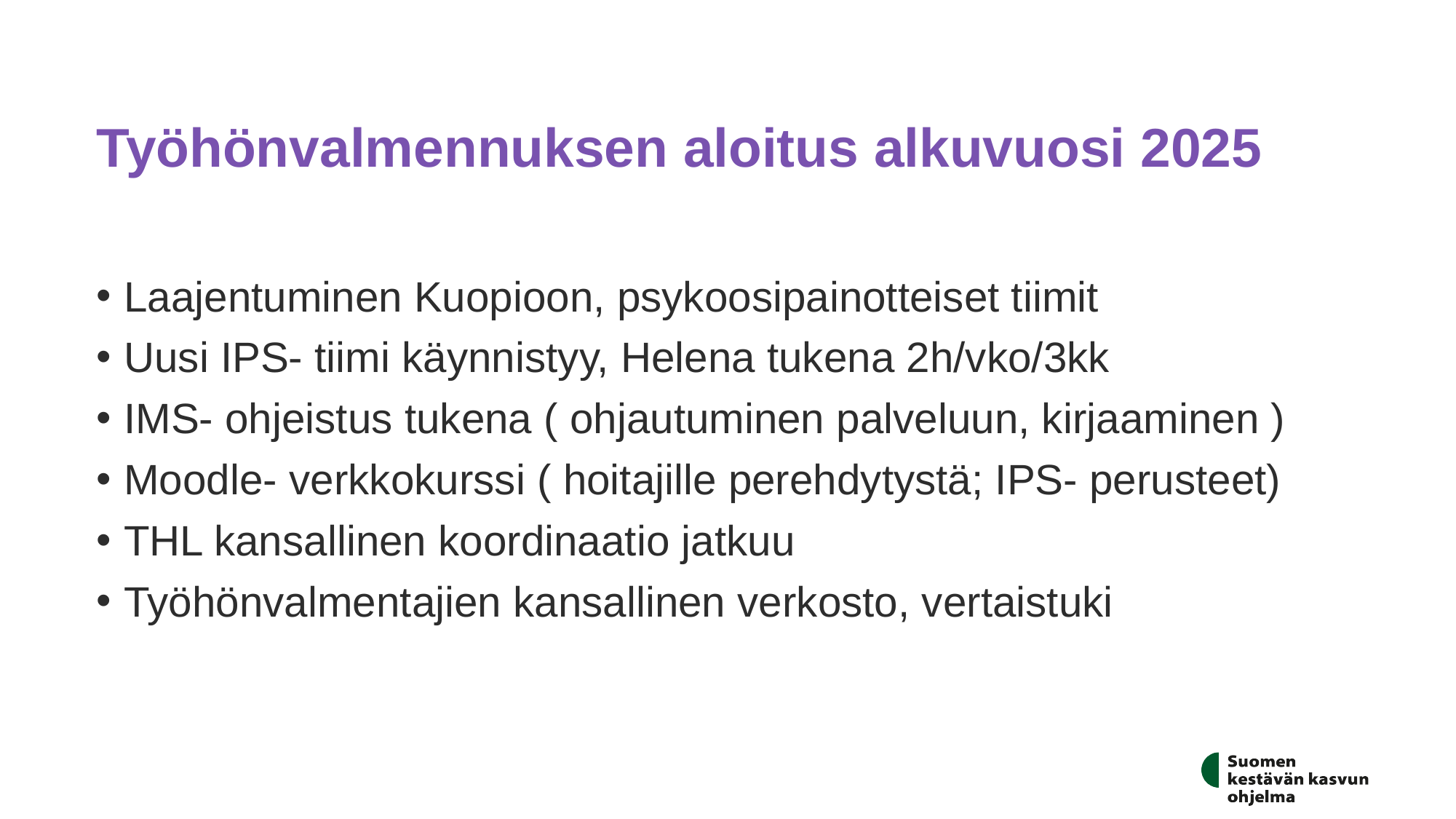

# Työhönvalmennuksen aloitus alkuvuosi 2025
Laajentuminen Kuopioon, psykoosipainotteiset tiimit
Uusi IPS- tiimi käynnistyy, Helena tukena 2h/vko/3kk
IMS- ohjeistus tukena ( ohjautuminen palveluun, kirjaaminen )
Moodle- verkkokurssi ( hoitajille perehdytystä; IPS- perusteet)
THL kansallinen koordinaatio jatkuu
Työhönvalmentajien kansallinen verkosto, vertaistuki